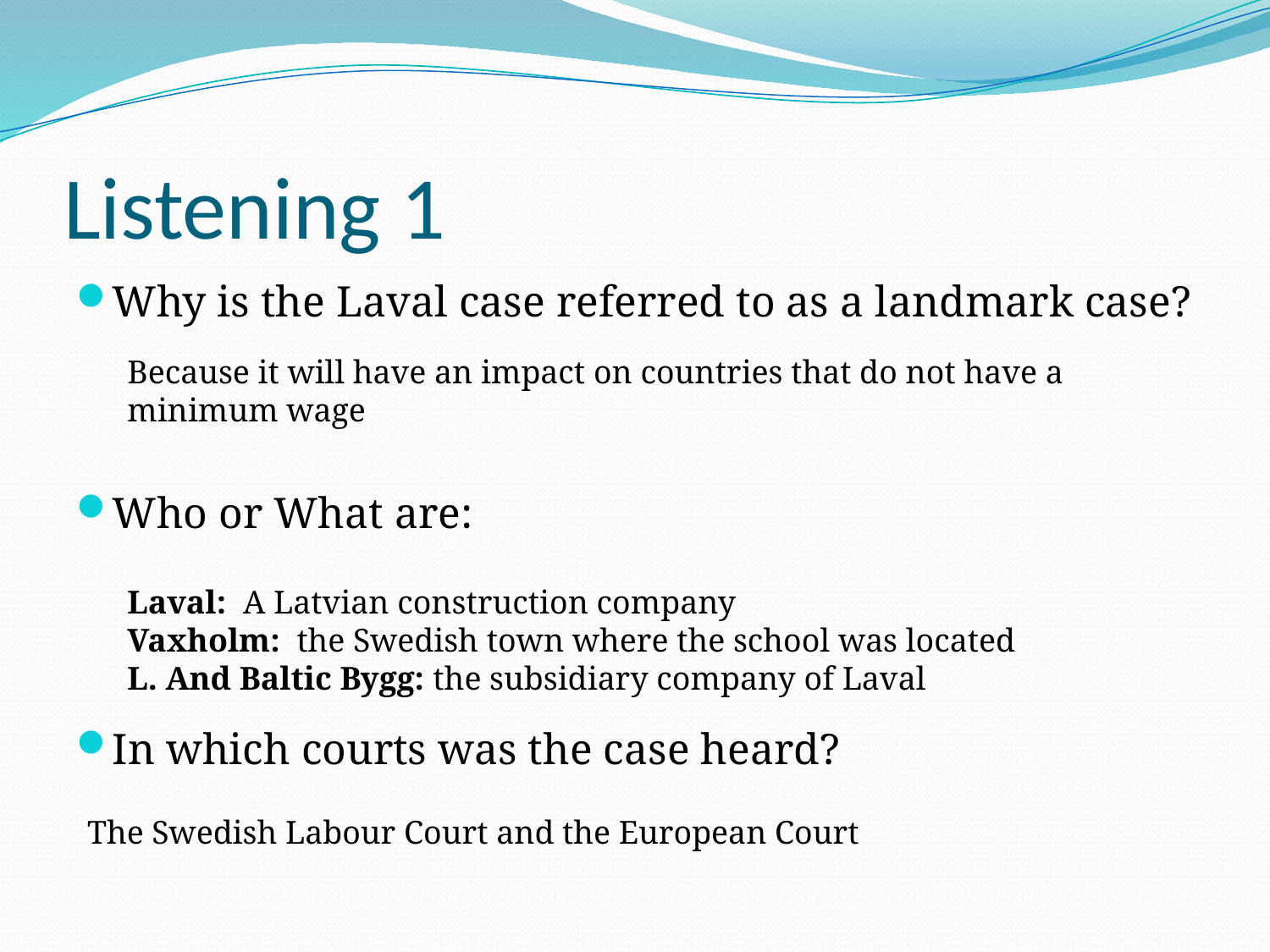

# Listening 1
Why is the Laval case referred to as a landmark case?
Who or What are:

In which courts was the case heard?
Because it will have an impact on countries that do not have a minimum wage
Laval:  A Latvian construction company
Vaxholm:  the Swedish town where the school was located
L. And Baltic Bygg: the subsidiary company of Laval
The Swedish Labour Court and the European Court